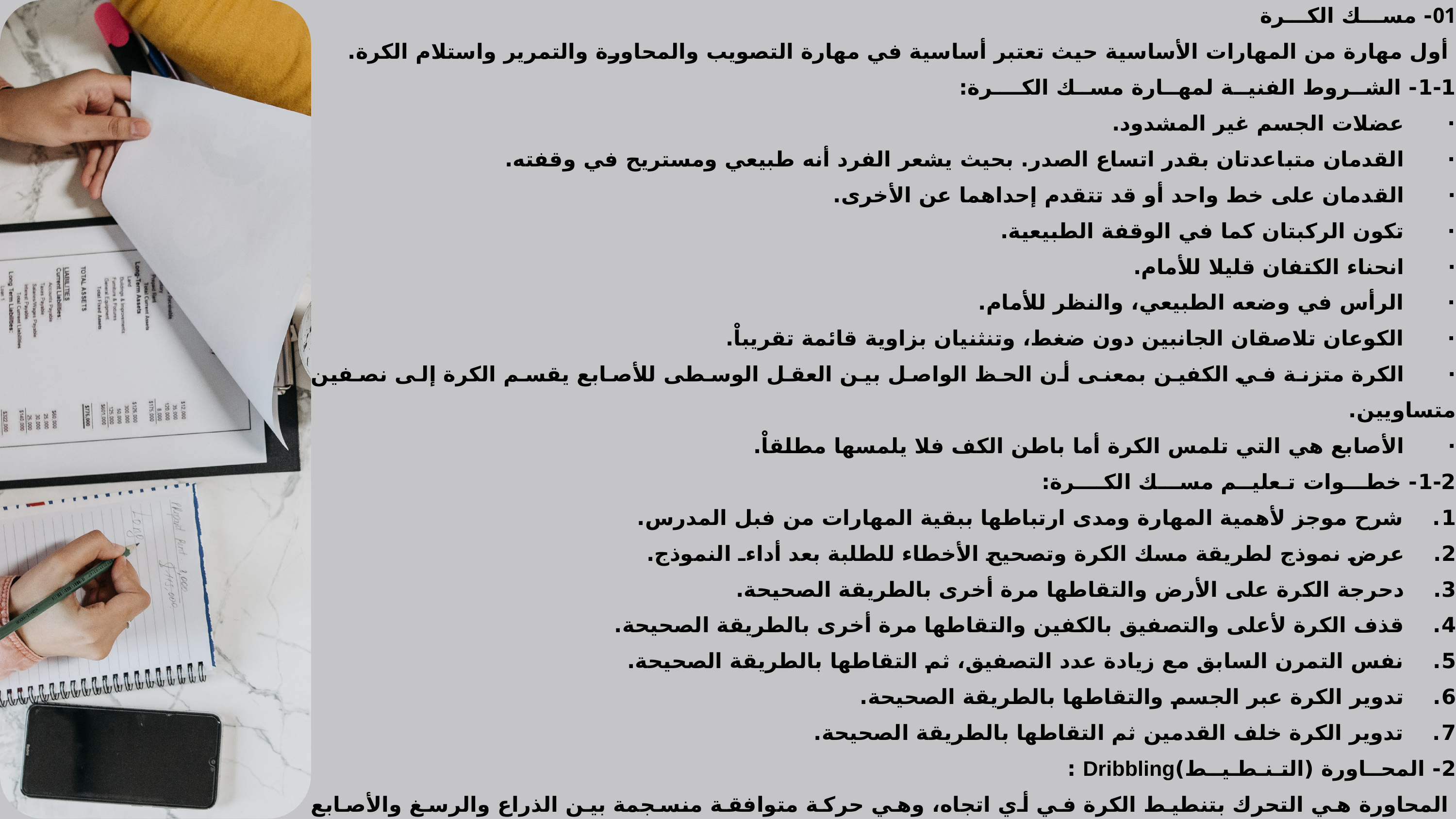

01- مســـك الكـــرة
 أول مهارة من المهارات الأساسية حيث تعتبر أساسية في مهارة التصويب والمحاورة والتمرير واستلام الكرة.
1-1- الشــروط الفنيــة لمهــارة مســك الكــــرة:
·      عضلات الجسم غير المشدود.
·      القدمان متباعدتان بقدر اتساع الصدر. بحيث يشعر الفرد أنه طبيعي ومستريح في وقفته.
·      القدمان على خط واحد أو قد تتقدم إحداهما عن الأخرى.
·      تكون الركبتان كما في الوقفة الطبيعية.
·      انحناء الكتفان قليلا للأمام.
·      الرأس في وضعه الطبيعي، والنظر للأمام.
·      الكوعان تلاصقان الجانبين دون ضغط، وتنثنيان بزاوية قائمة تقريباْ.
·      الكرة متزنة في الكفين بمعنى أن الحظ الواصل بين العقل الوسطى للأصابع يقسم الكرة إلى نصفين متساويين.
·      الأصابع هي التي تلمس الكرة أما باطن الكف فلا يلمسها مطلقاْ.
1-2- خطـــوات تـعليــم مســـك الكــــرة:
1.    شرح موجز لأهمية المهارة ومدى ارتباطها ببقية المهارات من فبل المدرس.
2.    عرض نموذج لطريقة مسك الكرة وتصحيح الأخطاء للطلبة بعد أداءـ النموذج.
3.    دحرجة الكرة على الأرض والتقاطها مرة أخرى بالطريقة الصحيحة.
4.    قذف الكرة لأعلى والتصفيق بالكفين والتقاطها مرة أخرى بالطريقة الصحيحة.
5.    نفس التمرن السابق مع زيادة عدد التصفيق، ثم التقاطها بالطريقة الصحيحة.
6.    تدوير الكرة عبر الجسم والتقاطها بالطريقة الصحيحة.
7.    تدوير الكرة خلف القدمين ثم التقاطها بالطريقة الصحيحة.
2- المحــاورة (التـنـطـيــط)Dribbling :
 المحاورة هي التحرك بتنطيط الكرة في أي اتجاه، وهي حركة متوافقة منسجمة بين الذراع والرسغ والأصابع والرجلين والعينين والكرة.